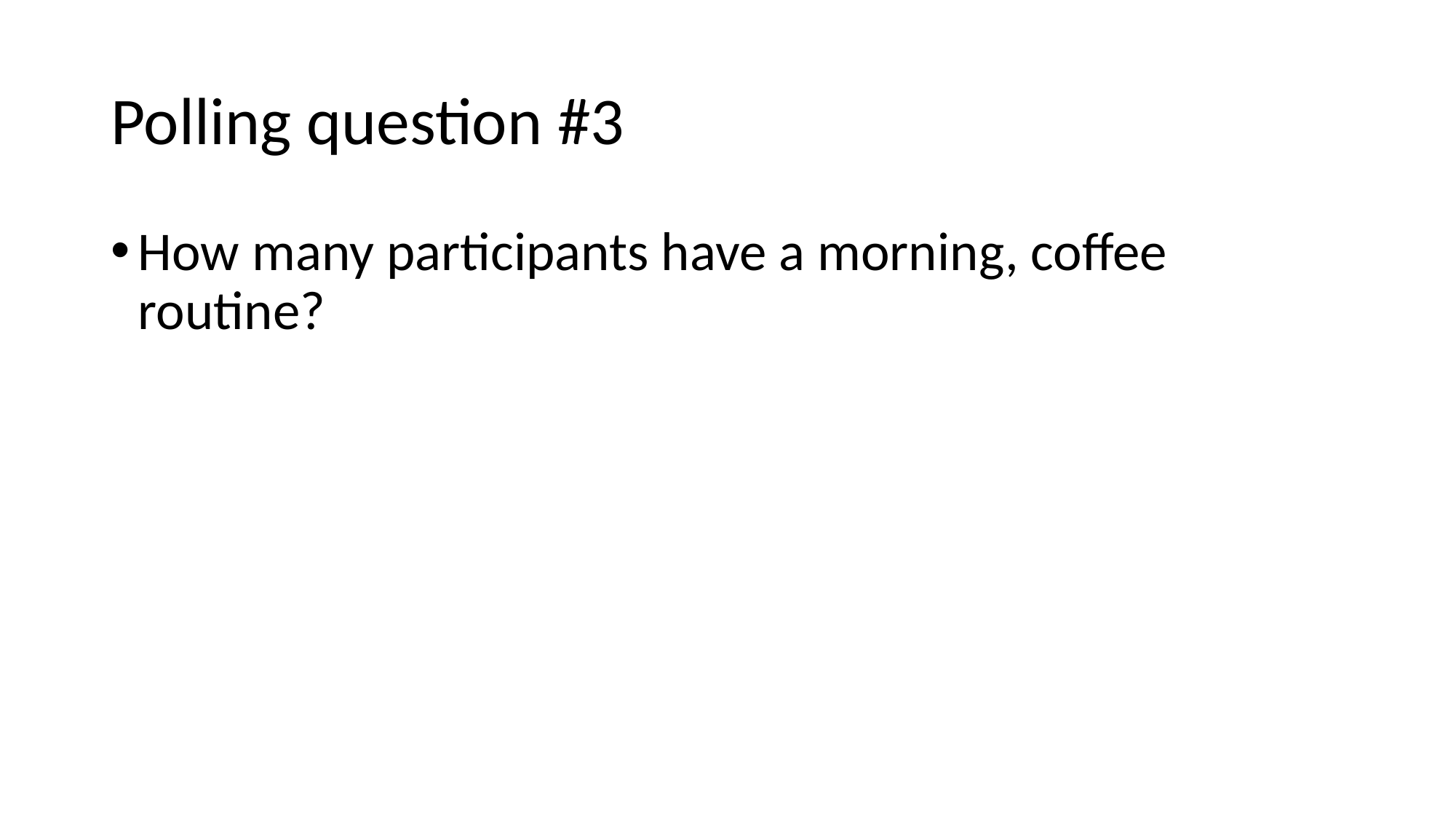

# Polling question #3
How many participants have a morning, coffee routine?